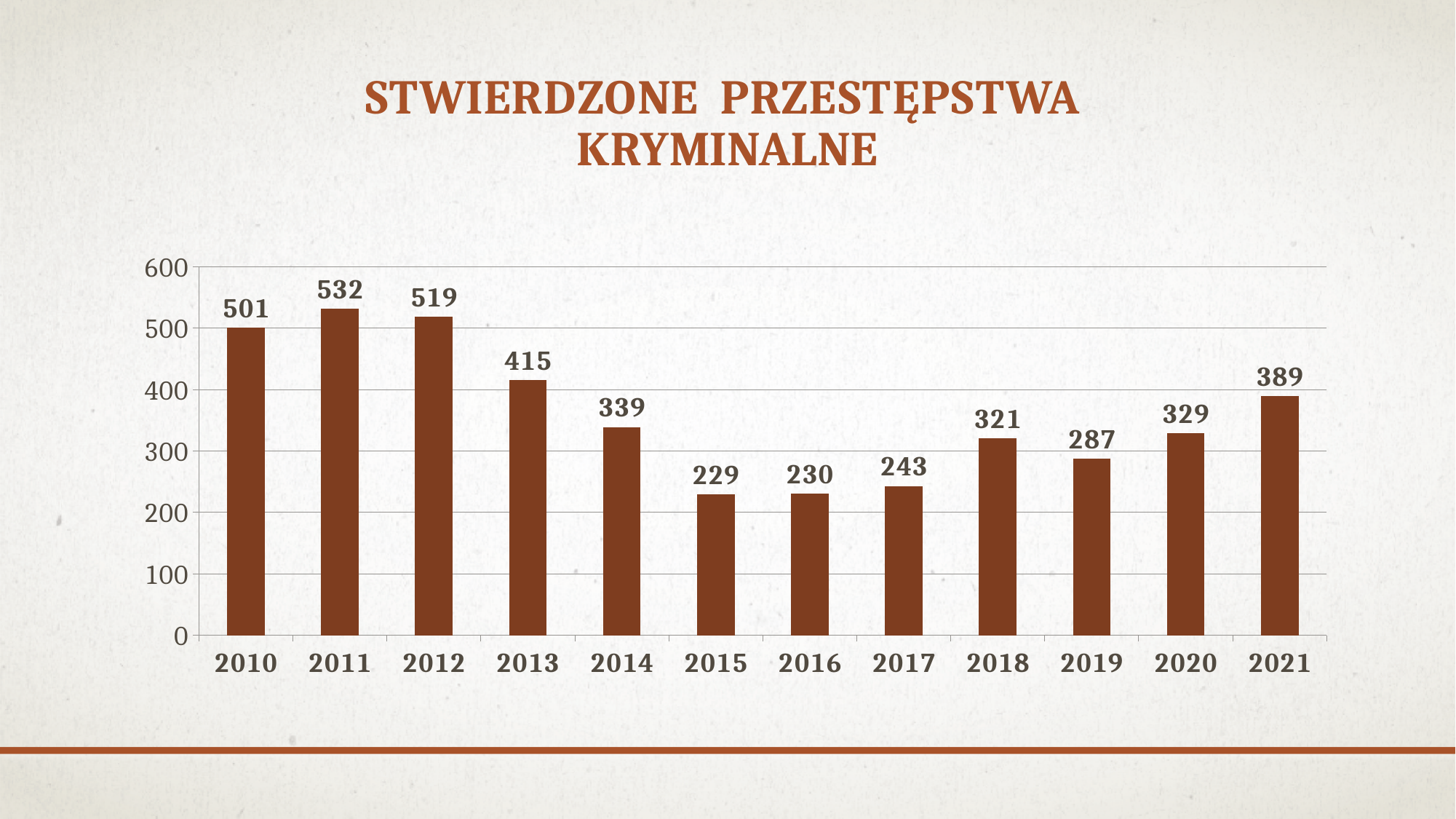

# Stwierdzone  przestępstwa kryminalne

### Chart

| Category | Seria 1 |
|---|---|
| 2010 | 501.0 |
| 2011 | 532.0 |
| 2012 | 519.0 |
| 2013 | 415.0 |
| 2014 | 339.0 |
| 2015 | 229.0 |
| 2016 | 230.0 |
| 2017 | 243.0 |
| 2018 | 321.0 |
| 2019 | 287.0 |
| 2020 | 329.0 |
| 2021 | 389.0 |